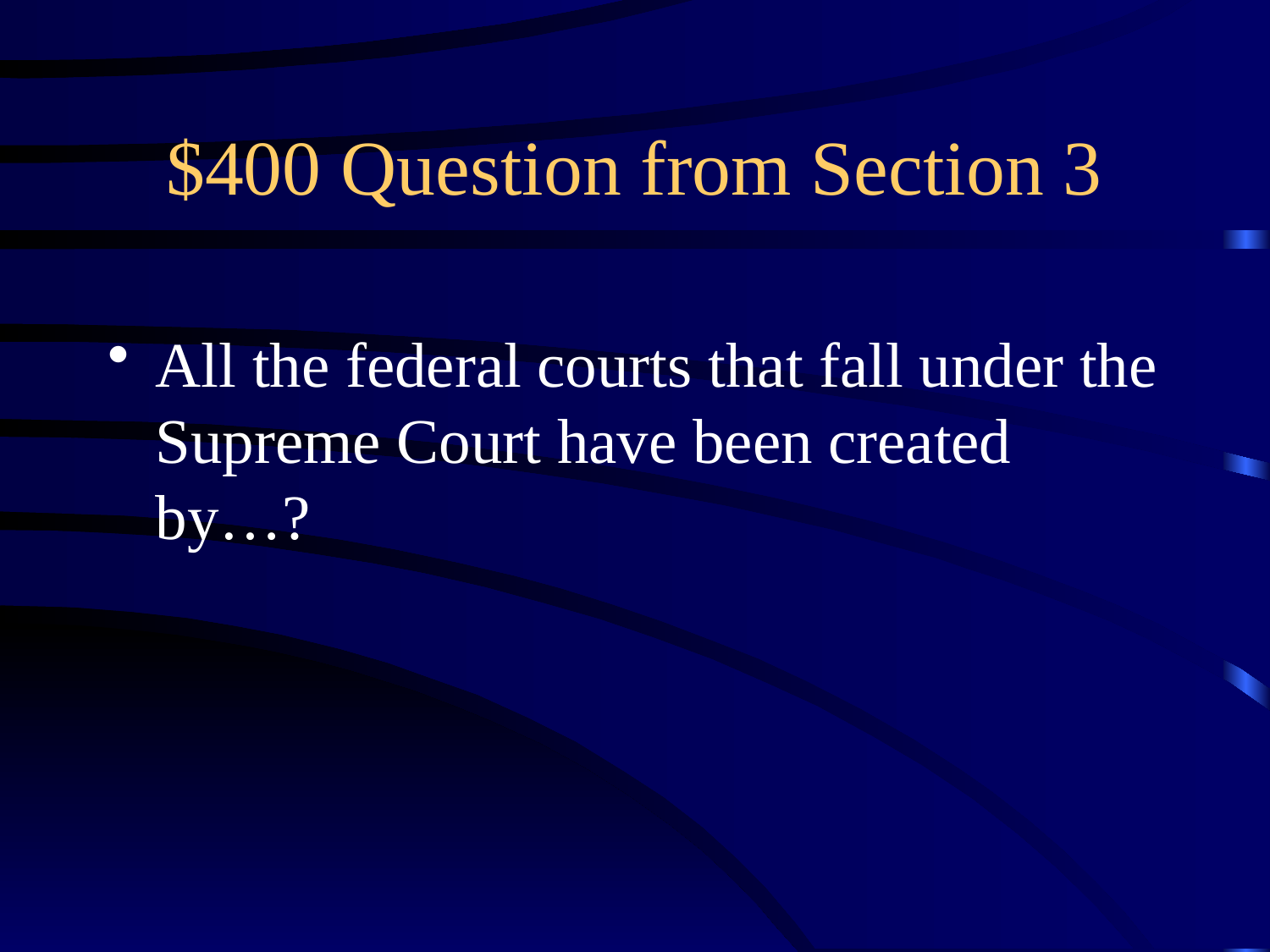

# $400 Question from Section 3
All the federal courts that fall under the Supreme Court have been created by…?